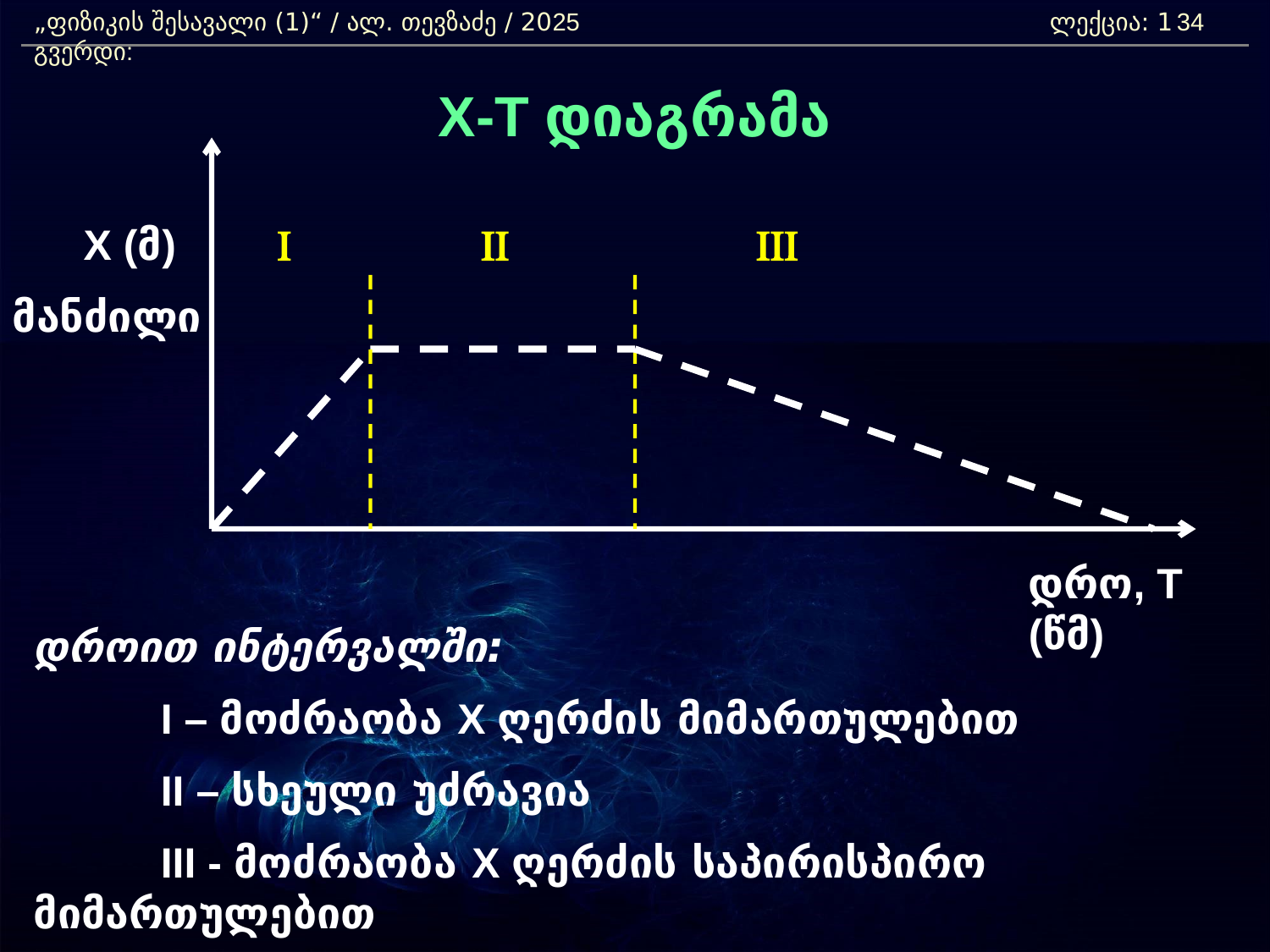

„ფიზიკის შესავალი (1)“ / ალ. თევზაძე / 2025 				ლექცია: 1	    გვერდი:
34
X-T დიაგრამა

      X (მ)
მანძილი
Ι
ΙΙ
ΙΙΙ

დრო, T (წმ)
დროით ინტერვალში:
	I – მოძრაობა X ღერძის მიმართულებით
	II – სხეული უძრავია
	III - მოძრაობა X ღერძის საპირისპირო მიმართულებით